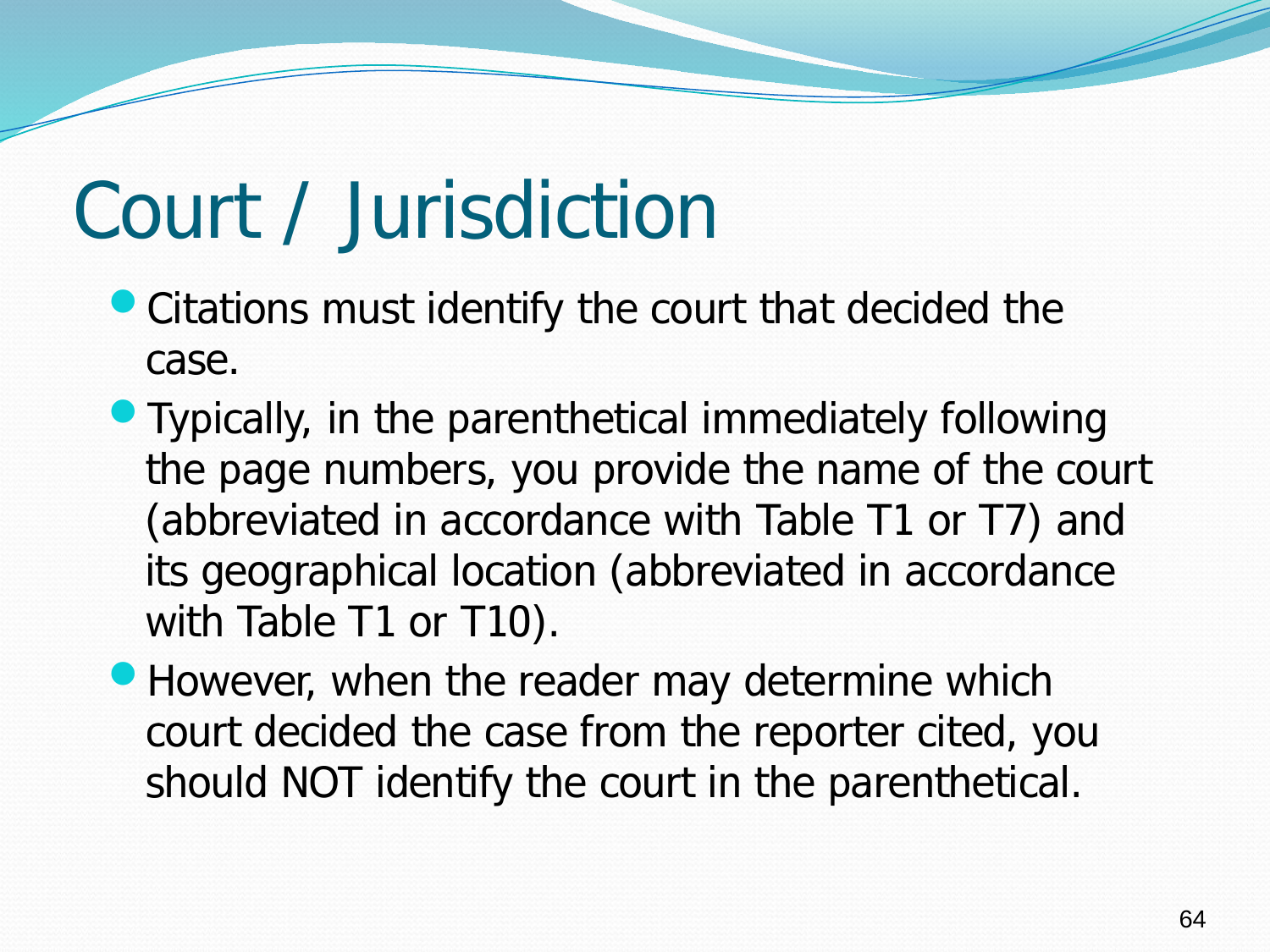

# Court / Jurisdiction
Citations must identify the court that decided the case.
Typically, in the parenthetical immediately following the page numbers, you provide the name of the court (abbreviated in accordance with Table T1 or T7) and its geographical location (abbreviated in accordance with Table T1 or T10).
However, when the reader may determine which court decided the case from the reporter cited, you should NOT identify the court in the parenthetical.

64